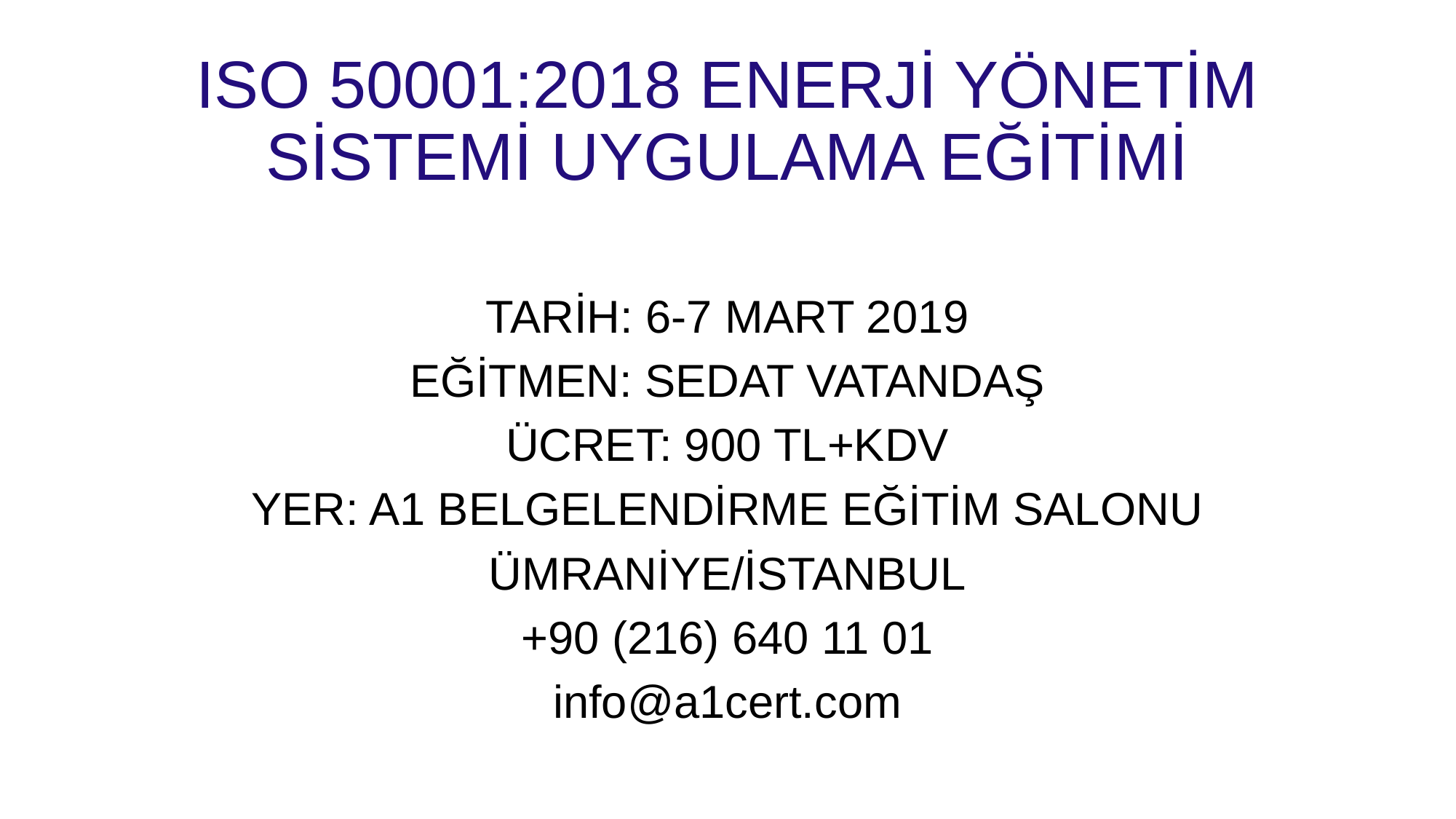

# ISO 50001:2018 ENERJİ YÖNETİM SİSTEMİ UYGULAMA EĞİTİMİ

TARİH: 6-7 MART 2019
EĞİTMEN: SEDAT VATANDAŞ
ÜCRET: 900 TL+KDV
YER: A1 BELGELENDİRME EĞİTİM SALONU
ÜMRANİYE/İSTANBUL
+90 (216) 640 11 01
info@a1cert.com